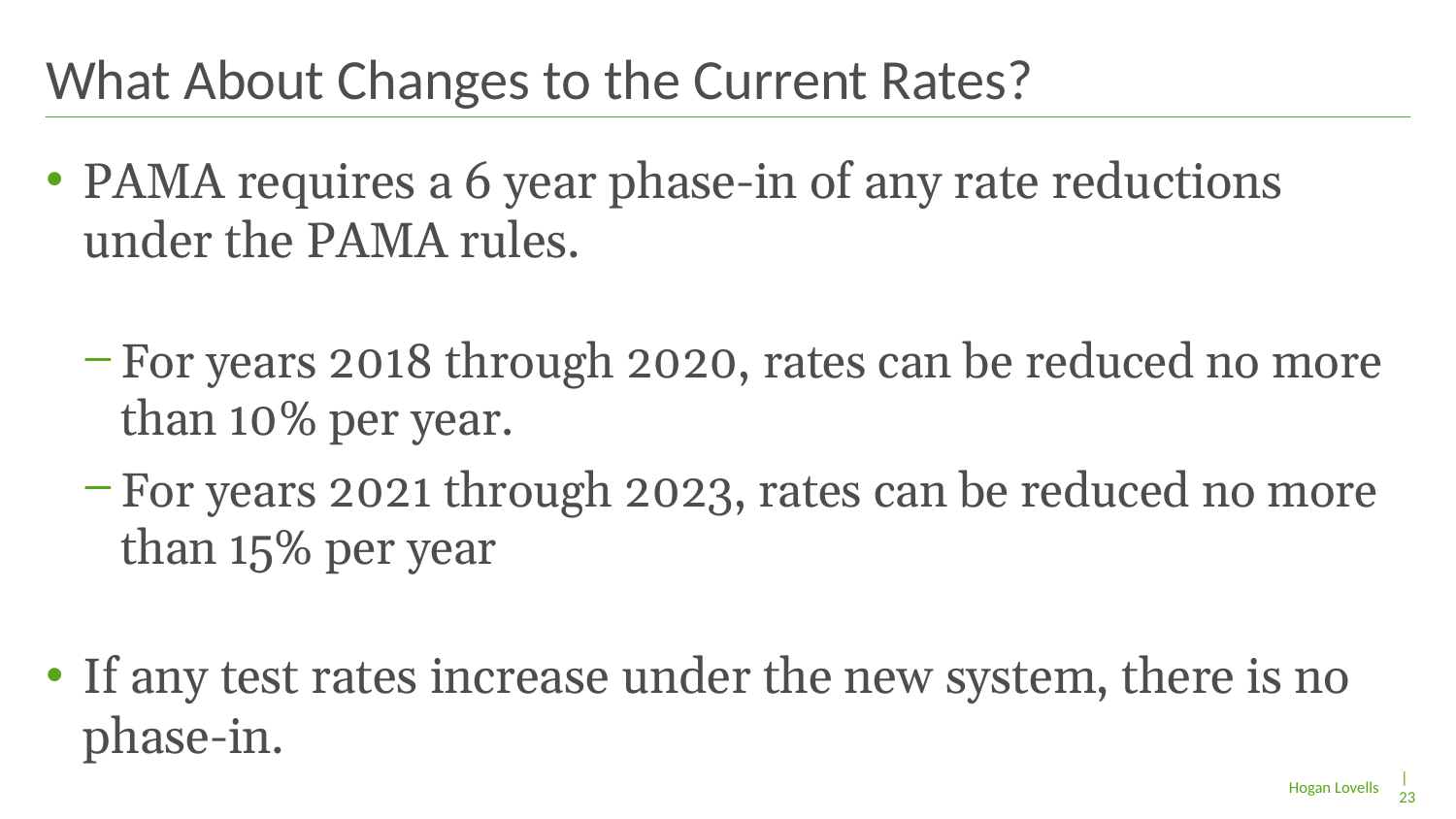

# What About Changes to the Current Rates?
PAMA requires a 6 year phase-in of any rate reductions under the PAMA rules.

For years 2018 through 2020, rates can be reduced no more than 10% per year.
For years 2021 through 2023, rates can be reduced no more than 15% per year
If any test rates increase under the new system, there is no phase-in.

|  23
Hogan Lovells